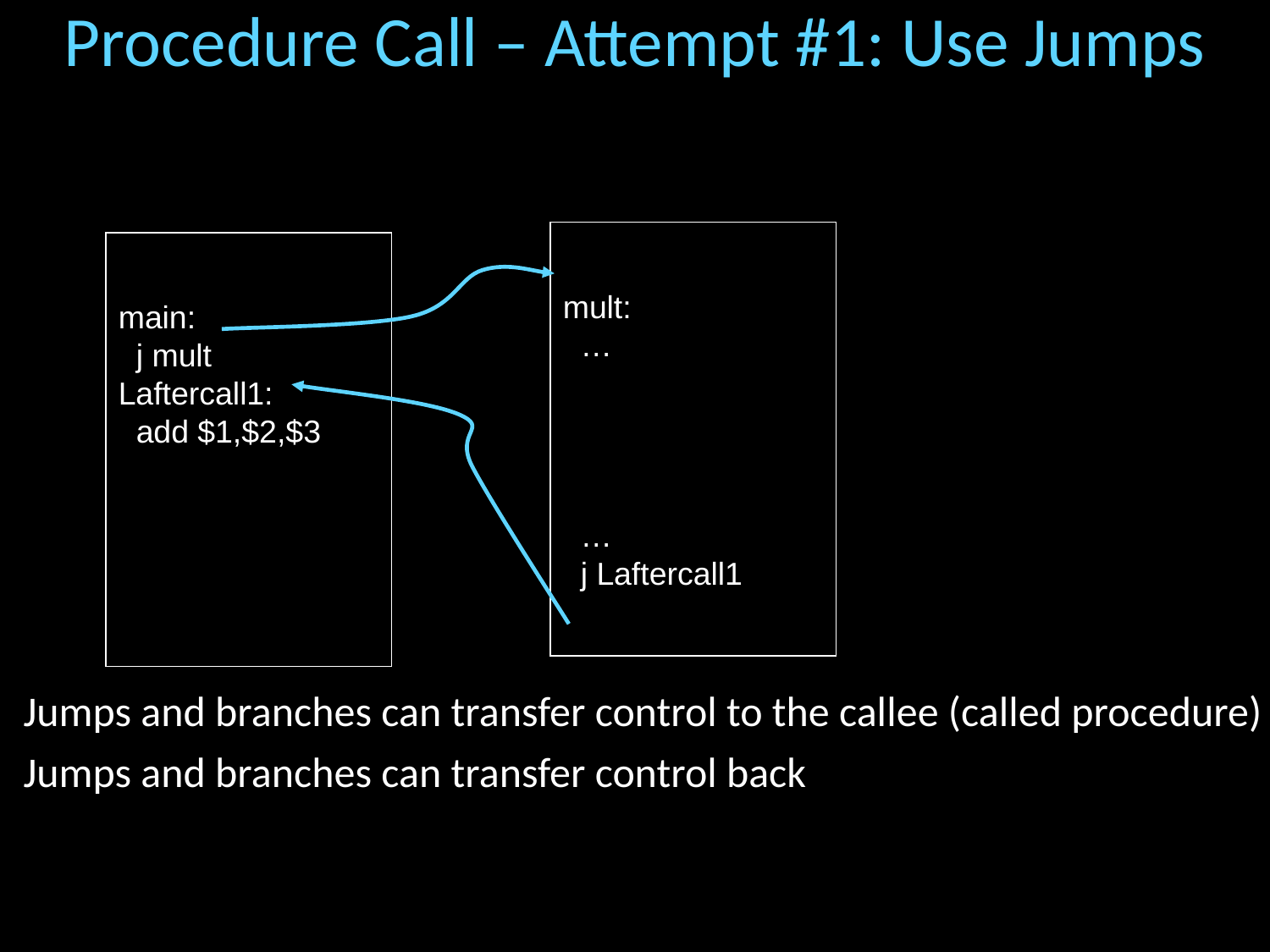

# Procedure Call – Attempt #1: Use Jumps
mult:
  …

  …
  j Laftercall1
main:
  j mult
Laftercall1:
  add $1,$2,$3

Jumps and branches can transfer control to the callee (called procedure)
Jumps and branches can transfer control back